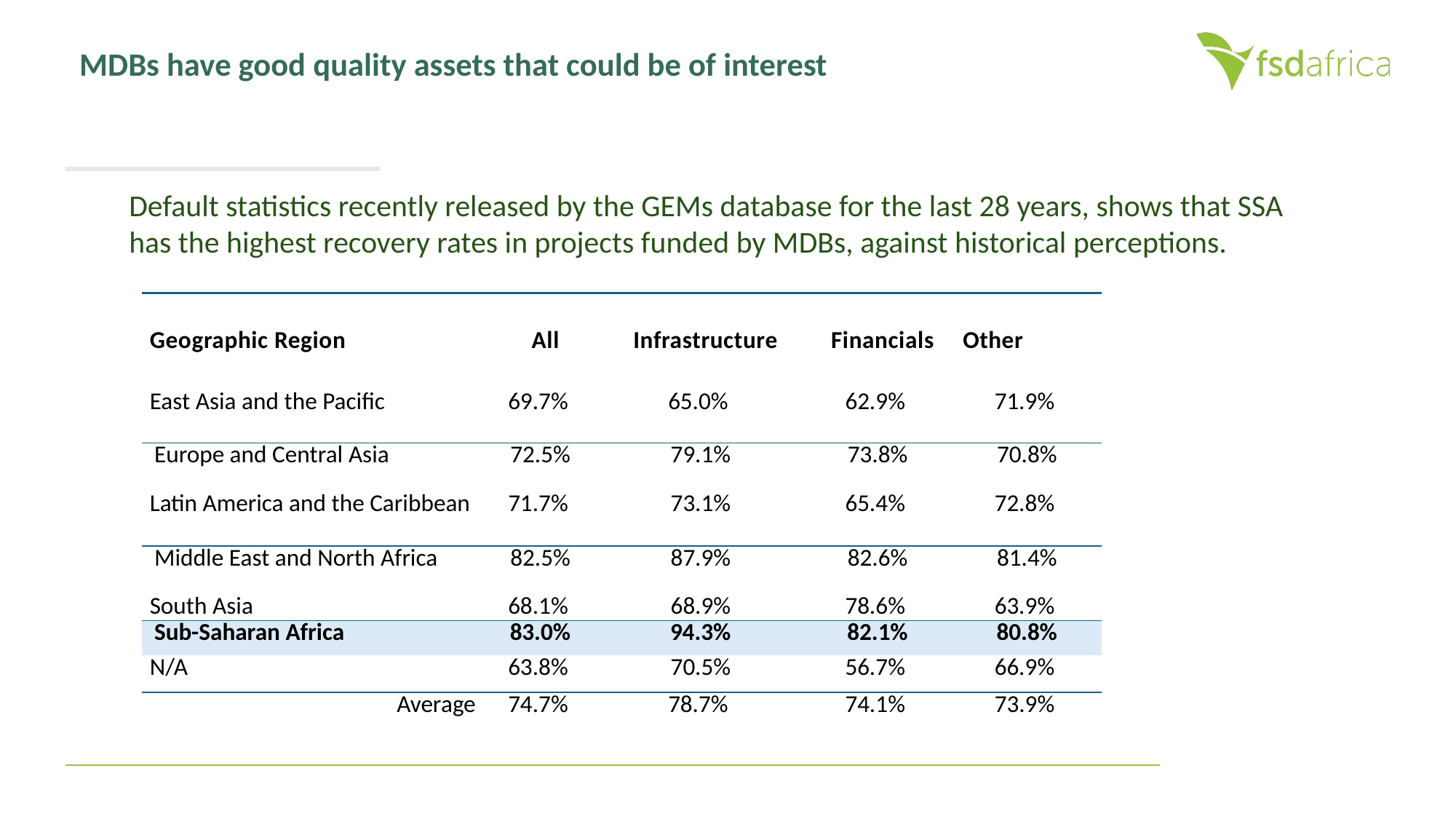

# MDBs have good quality assets that could be of interest
Default statistics recently released by the GEMs database for the last 28 years, shows that SSA has the highest recovery rates in projects funded by MDBs, against historical perceptions.
| Geographic Region | All | Infrastructure | Financials | Other |
| --- | --- | --- | --- | --- |
| East Asia and the Pacific | 69.7% | 65.0% | 62.9% | 71.9% |
| Europe and Central Asia | 72.5% | 79.1% | 73.8% | 70.8% |
| Latin America and the Caribbean | 71.7% | 73.1% | 65.4% | 72.8% |
| Middle East and North Africa | 82.5% | 87.9% | 82.6% | 81.4% |
| South Asia | 68.1% | 68.9% | 78.6% | 63.9% |
| Sub-Saharan Africa | 83.0% | 94.3% | 82.1% | 80.8% |
| N/A | 63.8% | 70.5% | 56.7% | 66.9% |
| Average | 74.7% | 78.7% | 74.1% | 73.9% |